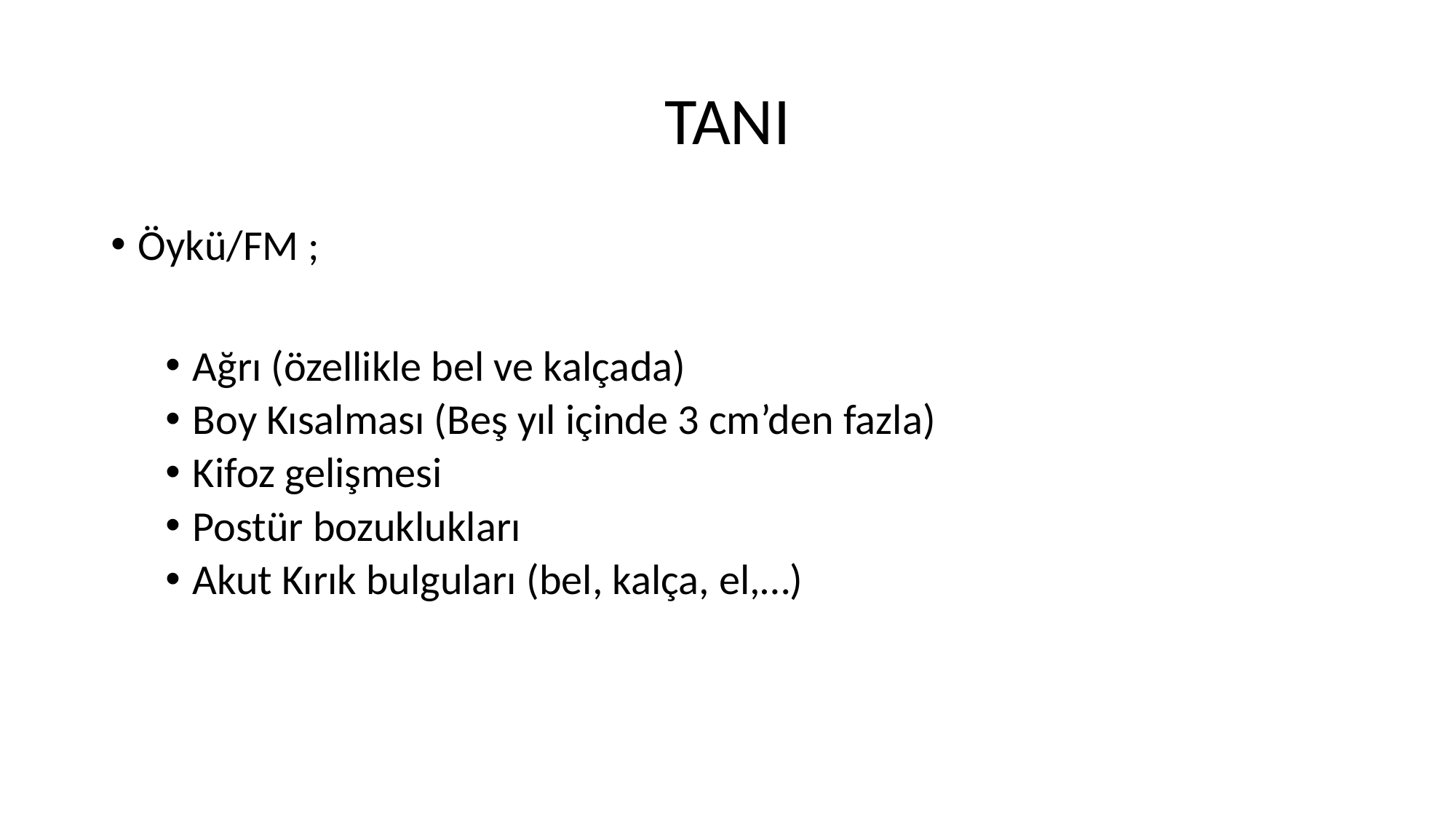

# TANI
Öykü/FM ;

Ağrı (özellikle bel ve kalçada)
Boy Kısalması (Beş yıl içinde 3 cm’den fazla)
Kifoz gelişmesi
Postür bozuklukları
Akut Kırık bulguları (bel, kalça, el,…)